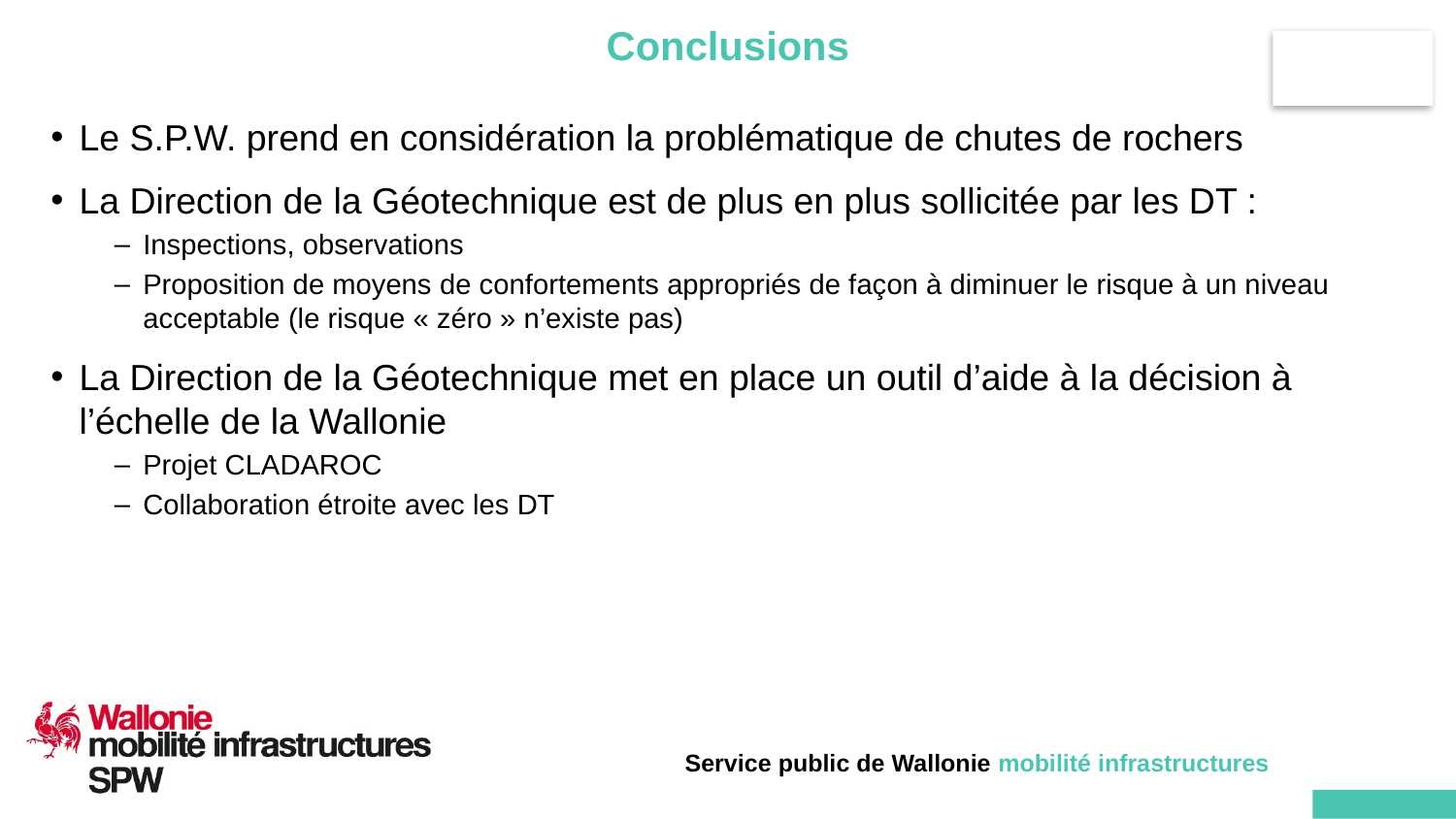

Conclusions
Le S.P.W. prend en considération la problématique de chutes de rochers
La Direction de la Géotechnique est de plus en plus sollicitée par les DT :
Inspections, observations
Proposition de moyens de confortements appropriés de façon à diminuer le risque à un niveau acceptable (le risque « zéro » n’existe pas)
La Direction de la Géotechnique met en place un outil d’aide à la décision à l’échelle de la Wallonie
Projet CLADAROC
Collaboration étroite avec les DT